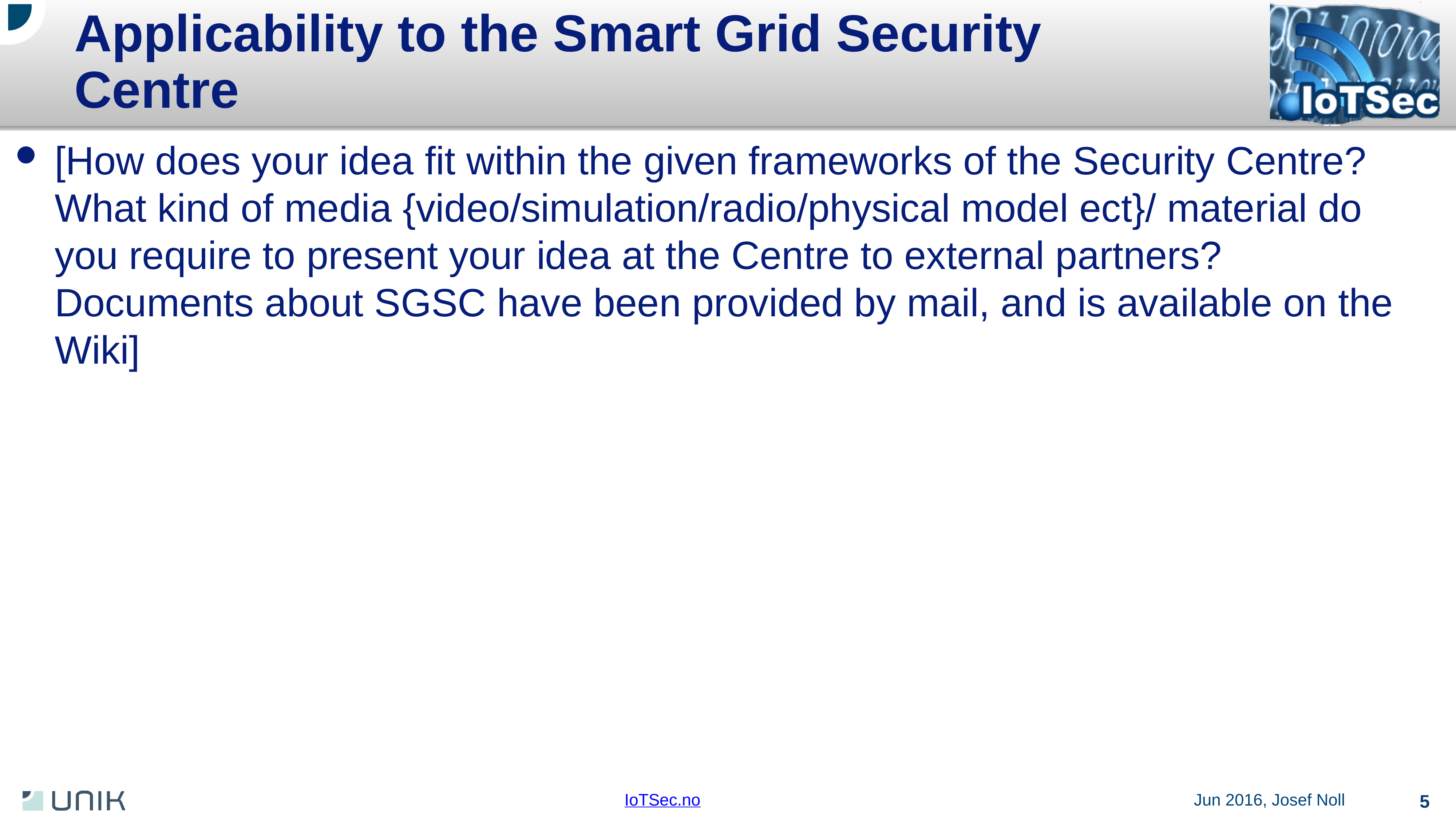

# Applicability to the Smart Grid Security Centre
[How does your idea fit within the given frameworks of the Security Centre?
What kind of media {video/simulation/radio/physical model ect}/ material do you require to present your idea at the Centre to external partners?
Documents about SGSC have been provided by mail, and is available on the Wiki]
5